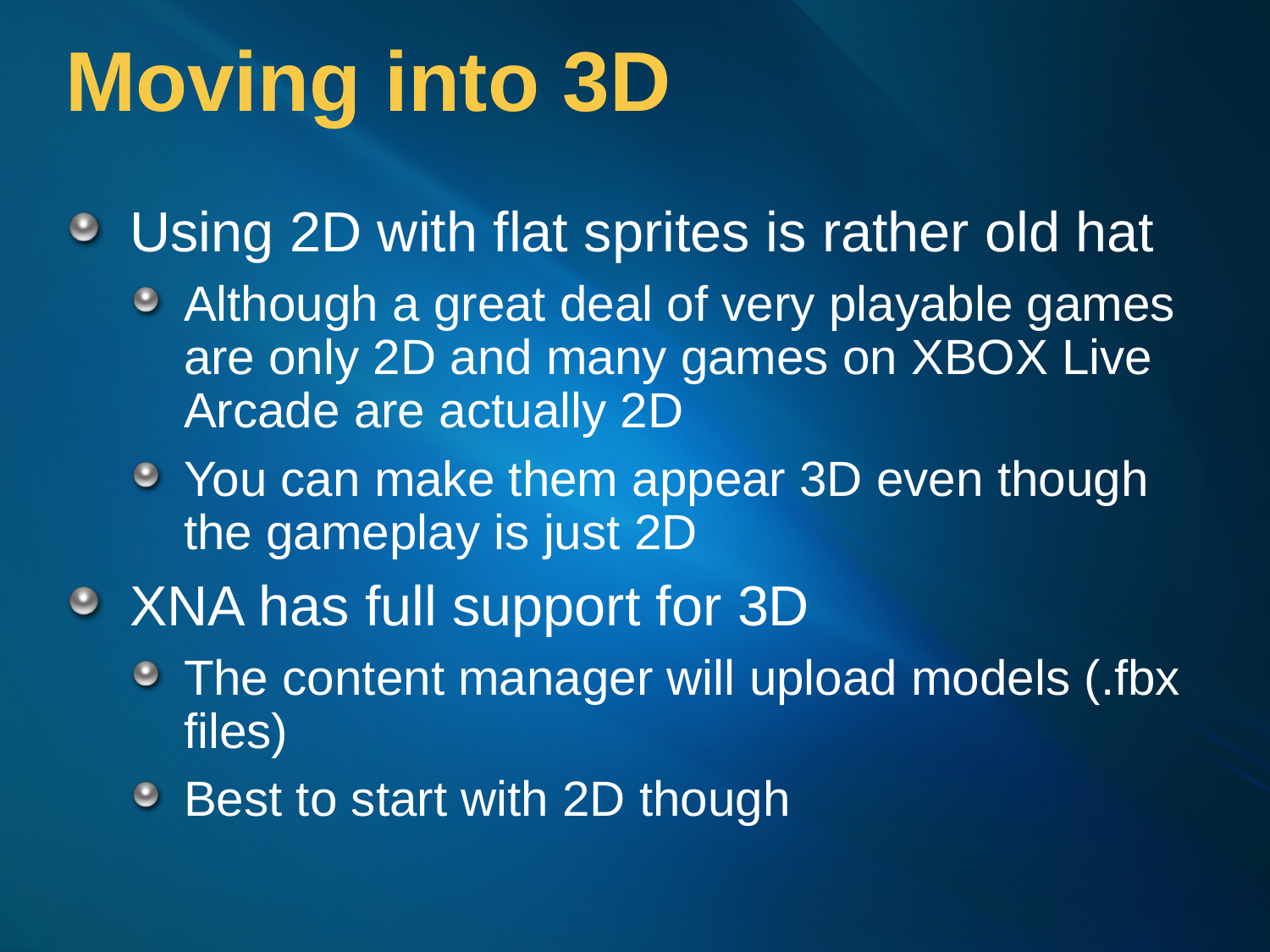

# Moving into 3D
Using 2D with flat sprites is rather old hat
Although a great deal of very playable games are only 2D and many games on XBOX Live Arcade are actually 2D
You can make them appear 3D even though the gameplay is just 2D
XNA has full support for 3D
The content manager will upload models (.fbx files)
Best to start with 2D though